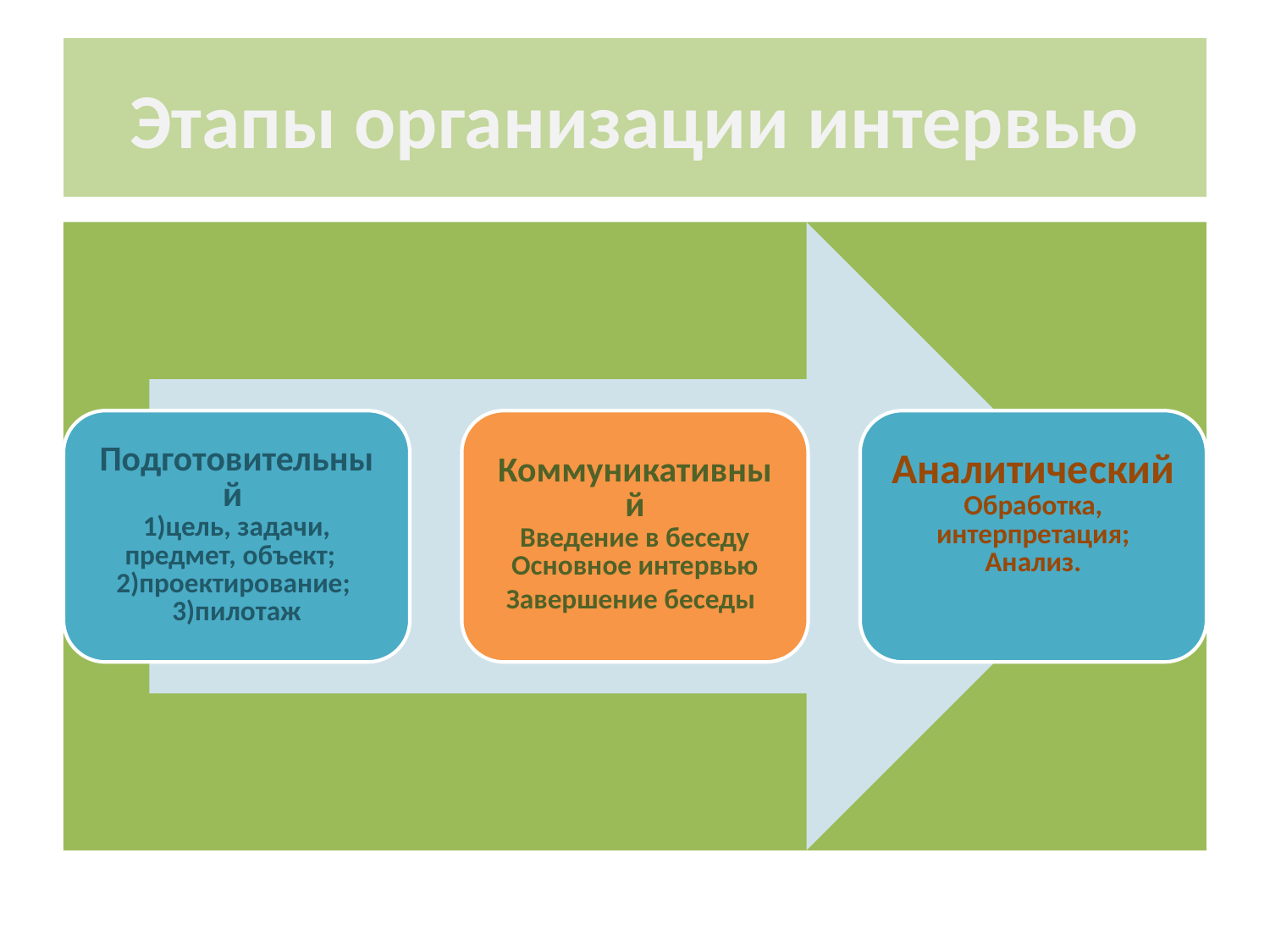

# Этапы организации интервью
Подготовительный
1)цель, задачи, предмет, объект;
2)проектирование;
3)пилотаж
Коммуникативный
Введение в беседу
Основное интервью
Завершение беседы
Аналитический
Обработка, интерпретация;
Анализ.